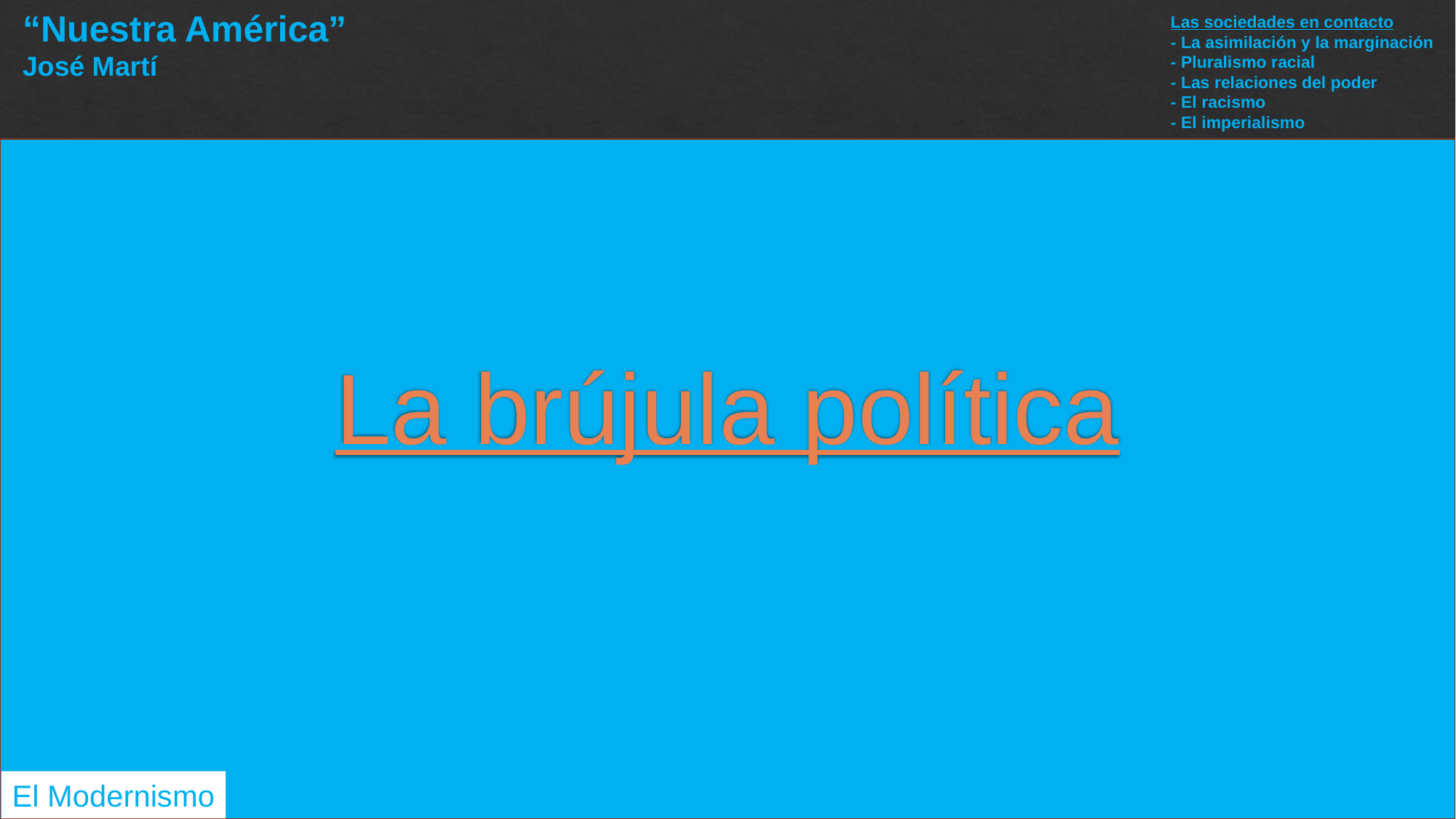

“Nuestra América”
José Martí
Las sociedades en contacto
- La asimilación y la marginación
- Pluralismo racial
- Las relaciones del poder
- El racismo
- El imperialismo

# La brújula política
El Modernismo